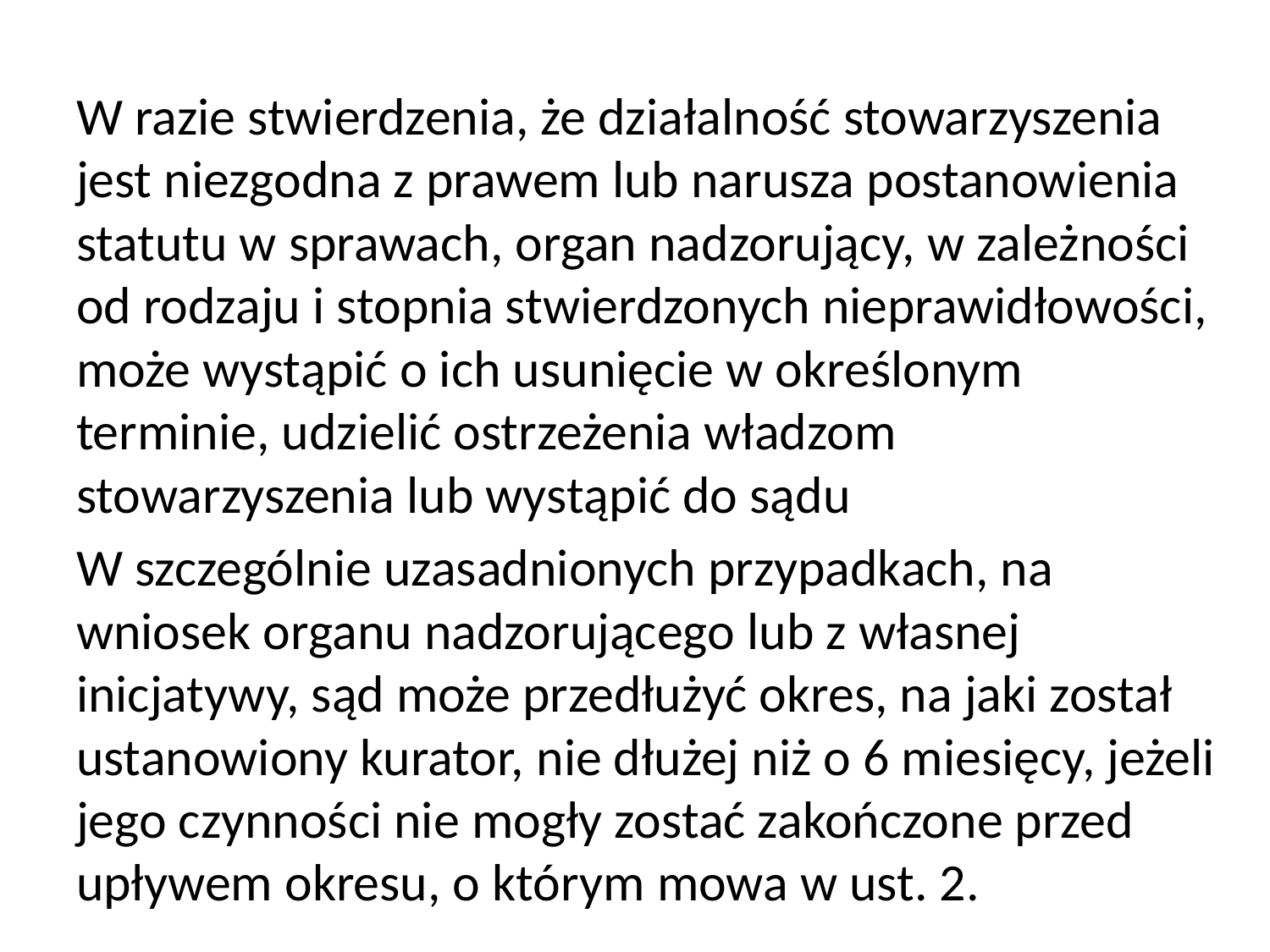

W razie stwierdzenia, że działalność stowarzyszenia jest niezgodna z prawem lub narusza postanowienia statutu w sprawach, organ nadzorujący, w zależności od rodzaju i stopnia stwierdzonych nieprawidłowości, może wystąpić o ich usunięcie w określonym terminie, udzielić ostrzeżenia władzom stowarzyszenia lub wystąpić do sądu
W szczególnie uzasadnionych przypadkach, na wniosek organu nadzorującego lub z własnej inicjatywy, sąd może przedłużyć okres, na jaki został ustanowiony kurator, nie dłużej niż o 6 miesięcy, jeżeli jego czynności nie mogły zostać zakończone przed upływem okresu, o którym mowa w ust. 2.